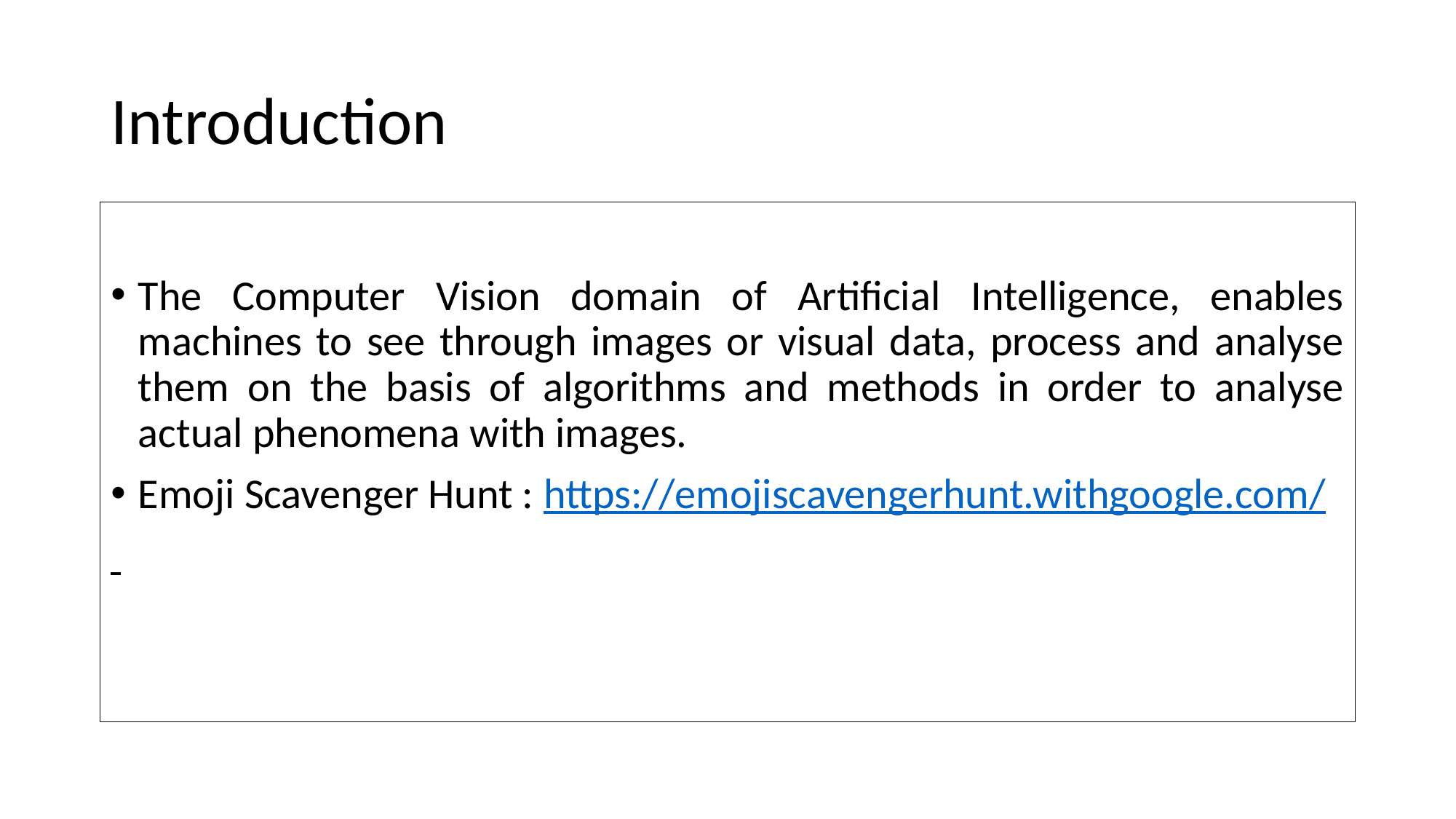

# Introduction

The Computer Vision domain of Artificial Intelligence, enables machines to see through images or visual data, process and analyse them on the basis of algorithms and methods in order to analyse actual phenomena with images.
Emoji Scavenger Hunt : https://emojiscavengerhunt.withgoogle.com/